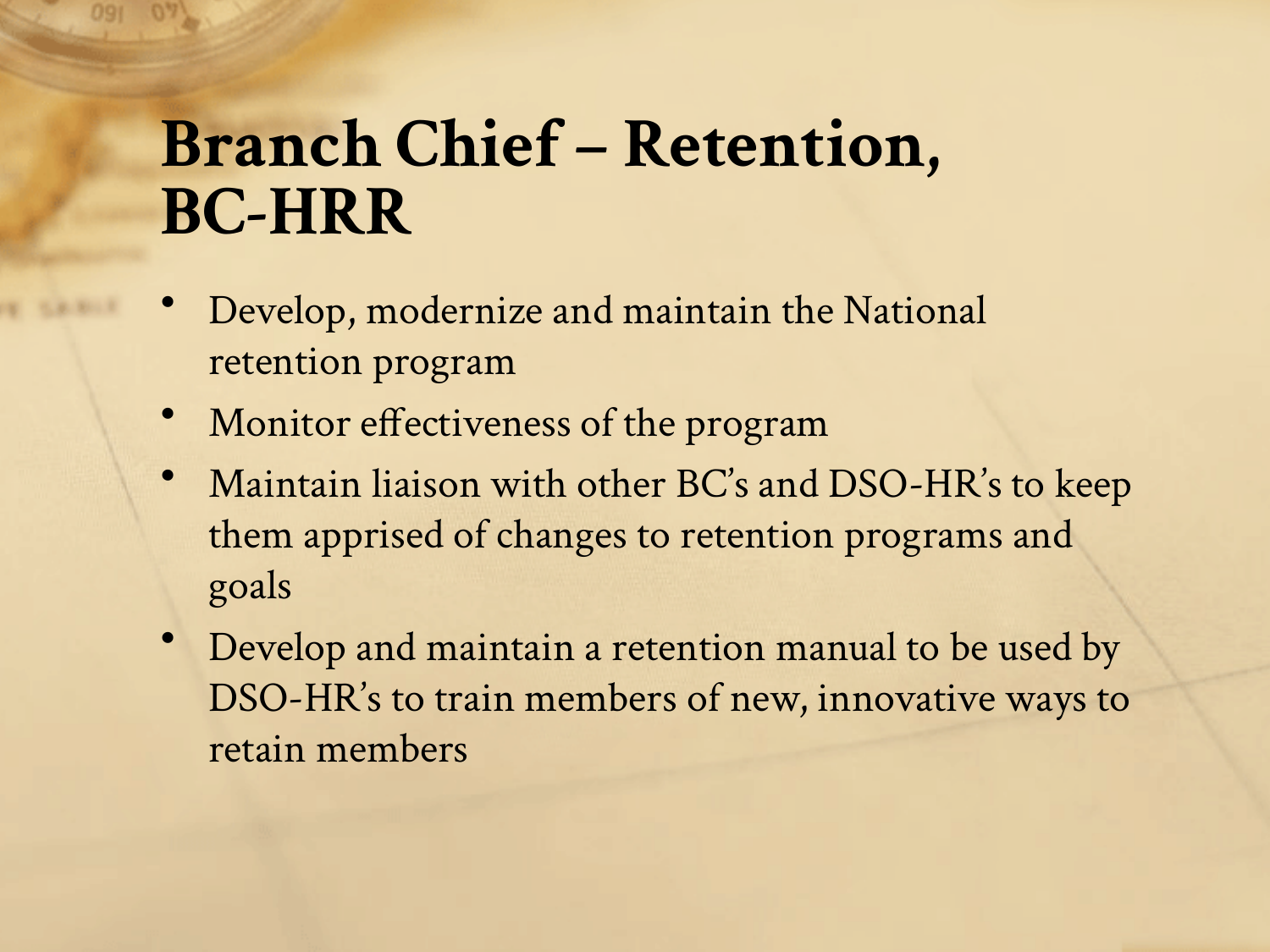

# Branch Chief – Retention, BC-HRR
Develop, modernize and maintain the National retention program
Monitor effectiveness of the program
Maintain liaison with other BC’s and DSO-HR’s to keep them apprised of changes to retention programs and goals
Develop and maintain a retention manual to be used by DSO-HR’s to train members of new, innovative ways to retain members